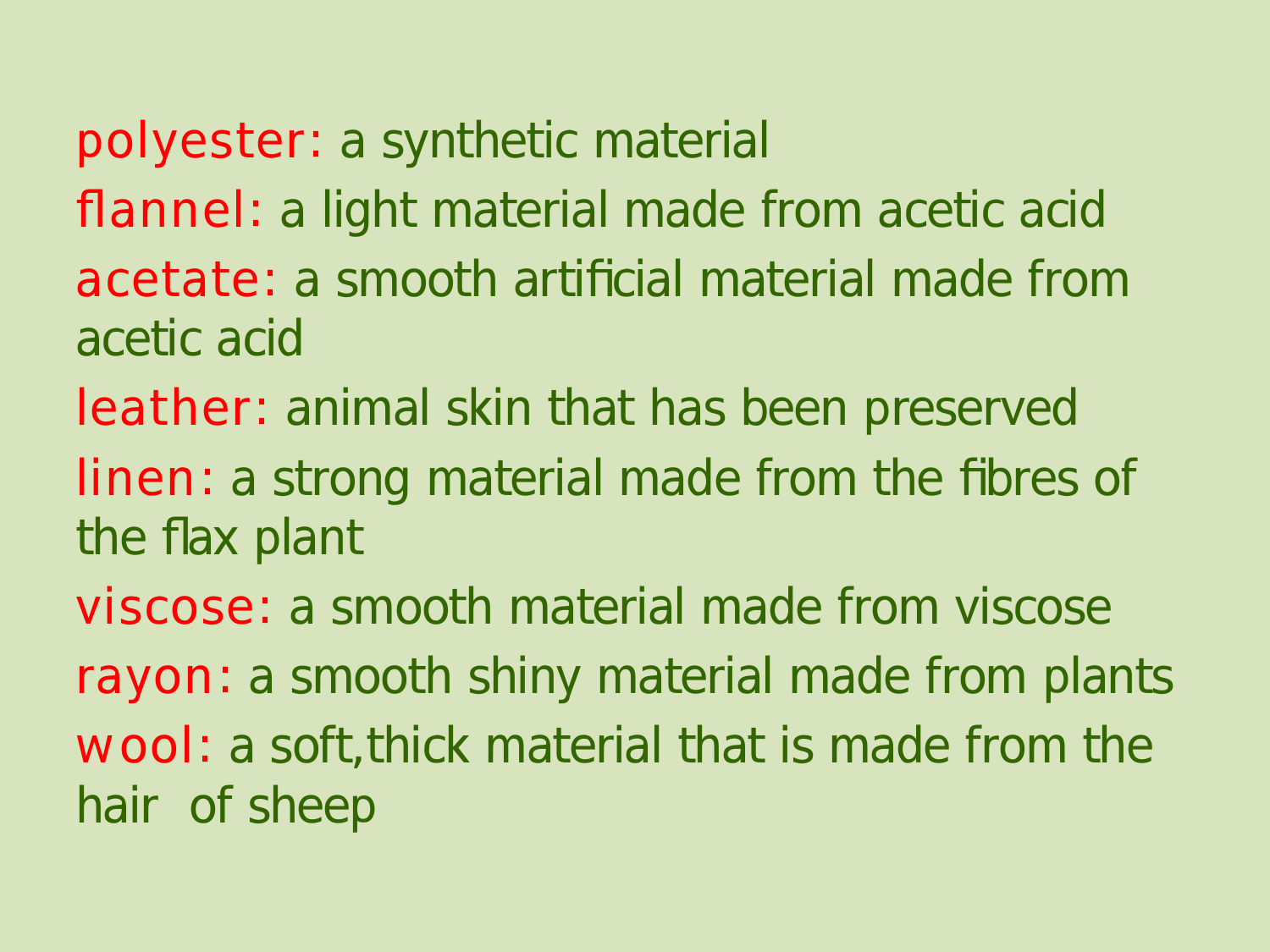

polyester: a synthetic material
flannel: a light material made from acetic acid
acetate: a smooth artificial material made from acetic acid
leather: animal skin that has been preserved
linen: a strong material made from the fibres of the flax plant
viscose: a smooth material made from viscose
rayon: a smooth shiny material made from plants
wool: a soft,thick material that is made from the hair  of sheep